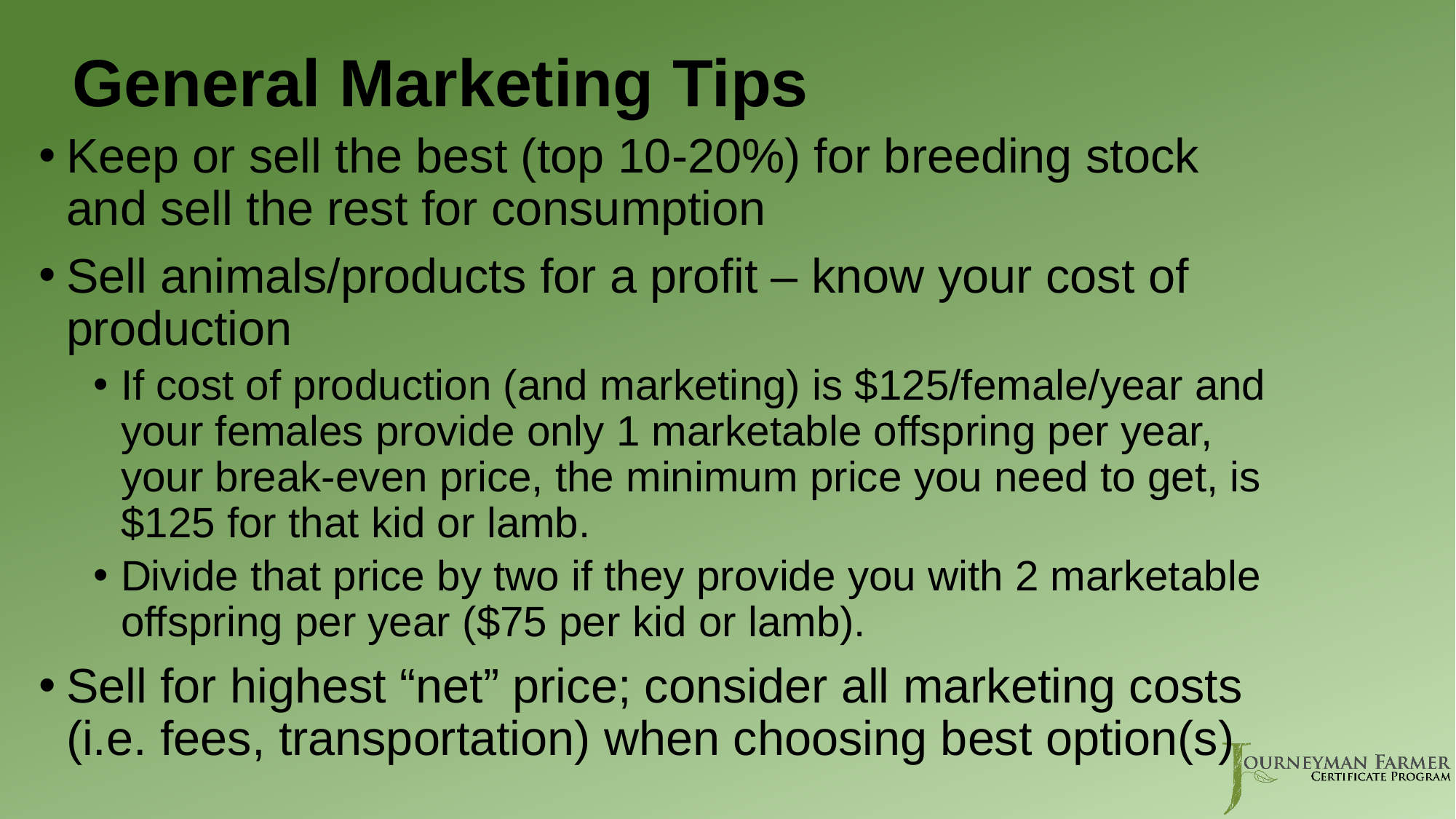

# General Marketing Tips
Keep or sell the best (top 10-20%) for breeding stock and sell the rest for consumption
Sell animals/products for a profit – know your cost of production
If cost of production (and marketing) is $125/female/year and your females provide only 1 marketable offspring per year, your break-even price, the minimum price you need to get, is $125 for that kid or lamb.
Divide that price by two if they provide you with 2 marketable offspring per year ($75 per kid or lamb).
Sell for highest “net” price; consider all marketing costs (i.e. fees, transportation) when choosing best option(s)